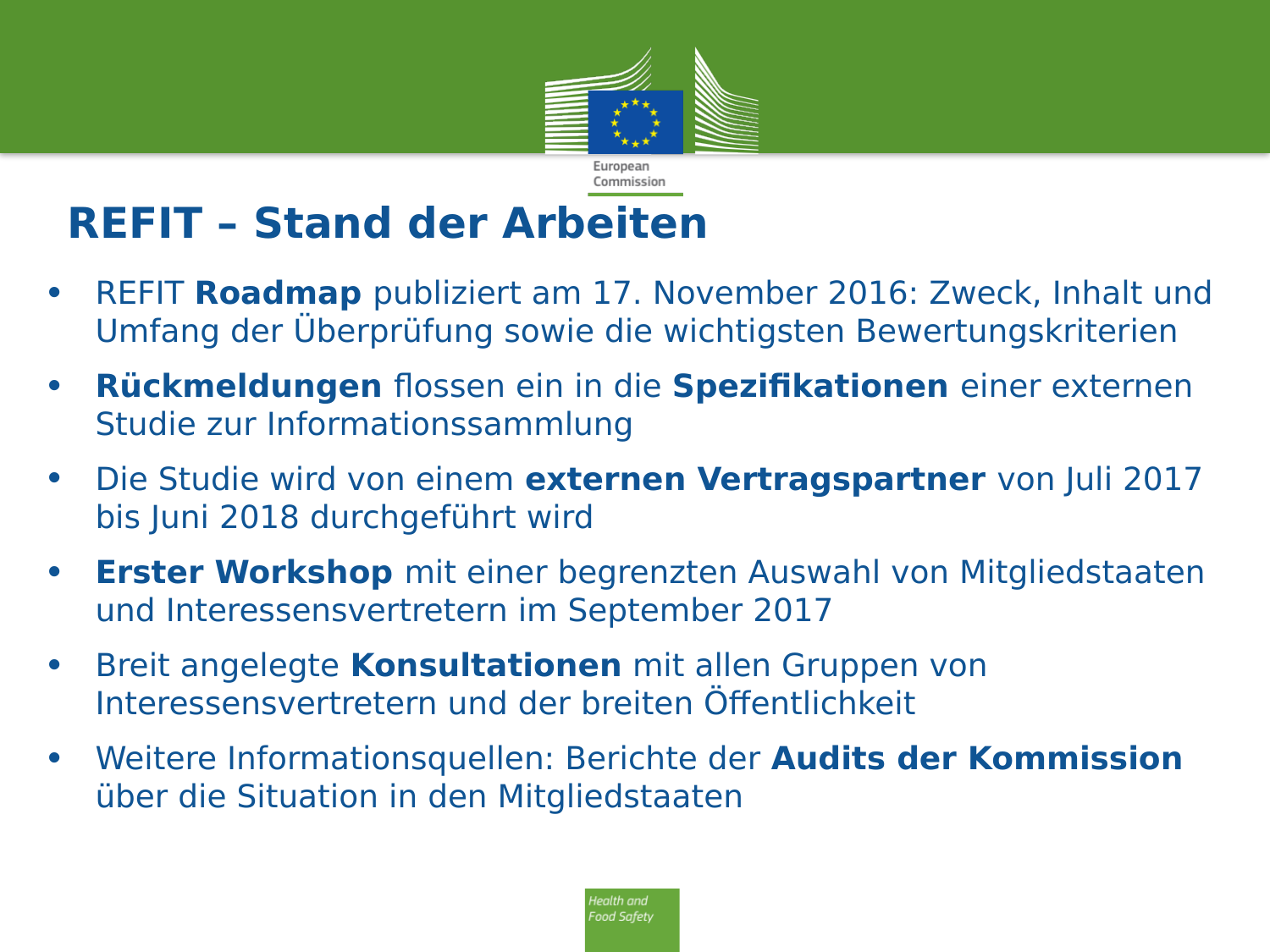

# REFIT – Stand der Arbeiten
REFIT Roadmap publiziert am 17. November 2016: Zweck, Inhalt und Umfang der Überprüfung sowie die wichtigsten Bewertungskriterien
Rückmeldungen flossen ein in die Spezifikationen einer externen Studie zur Informationssammlung
Die Studie wird von einem externen Vertragspartner von Juli 2017 bis Juni 2018 durchgeführt wird
Erster Workshop mit einer begrenzten Auswahl von Mitgliedstaaten und Interessensvertretern im September 2017
Breit angelegte Konsultationen mit allen Gruppen von Interessensvertretern und der breiten Öffentlichkeit
Weitere Informationsquellen: Berichte der Audits der Kommission über die Situation in den Mitgliedstaaten